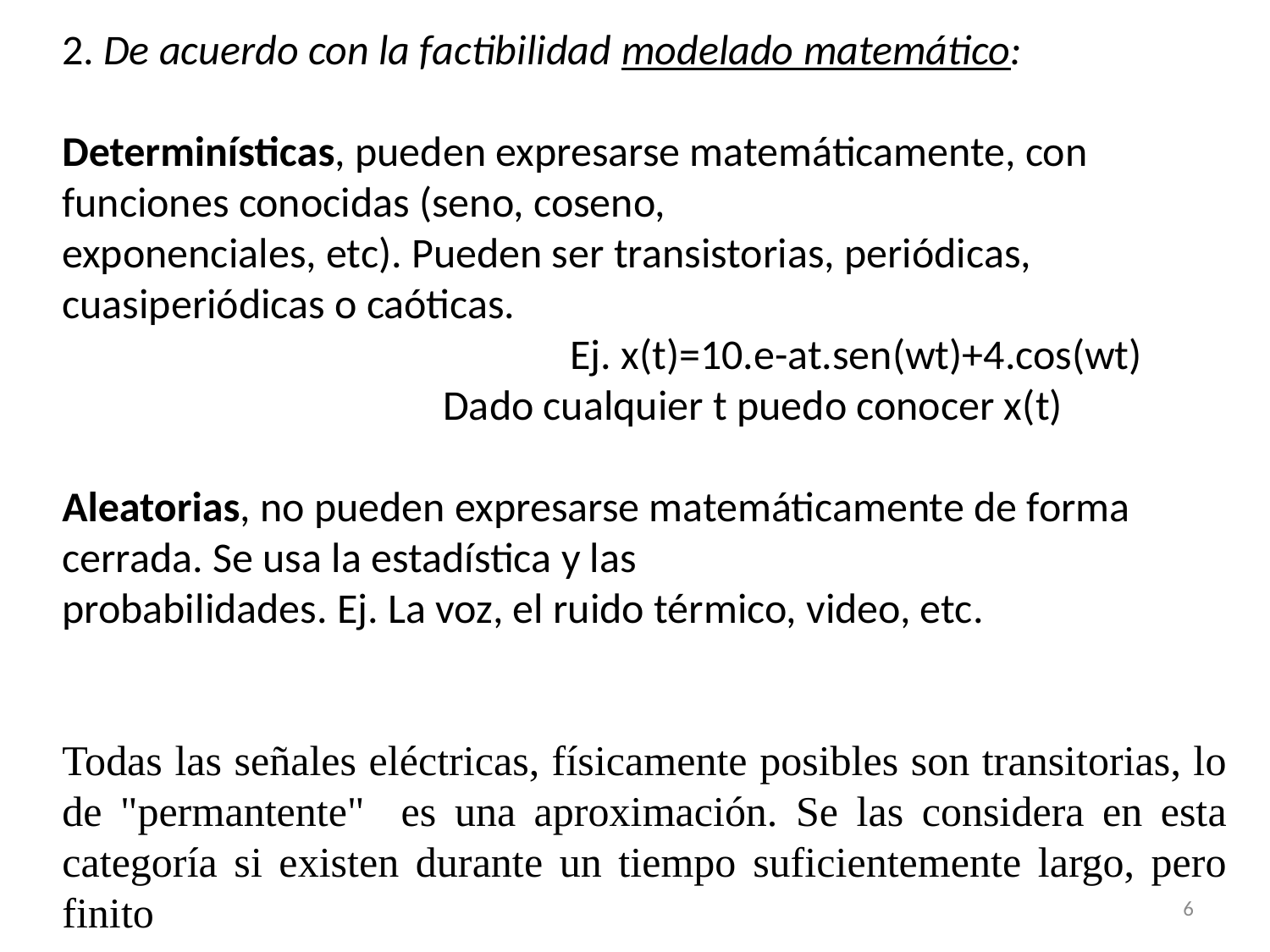

2. De acuerdo con la factibilidad modelado matemático:

Determinísticas, pueden expresarse matemáticamente, con funciones conocidas (seno, coseno, 					exponenciales, etc). Pueden ser transistorias, periódicas, cuasiperiódicas o caóticas.
				Ej. x(t)=10.e-at.sen(wt)+4.cos(wt)
			Dado cualquier t puedo conocer x(t)

Aleatorias, no pueden expresarse matemáticamente de forma cerrada. Se usa la estadística y las 					probabilidades. Ej. La voz, el ruido térmico, video, etc.

Todas las señales eléctricas, físicamente posibles son transitorias, lo de "permantente"  es una aproximación. Se las considera en esta categoría si existen durante un tiempo suficientemente largo, pero finito
6